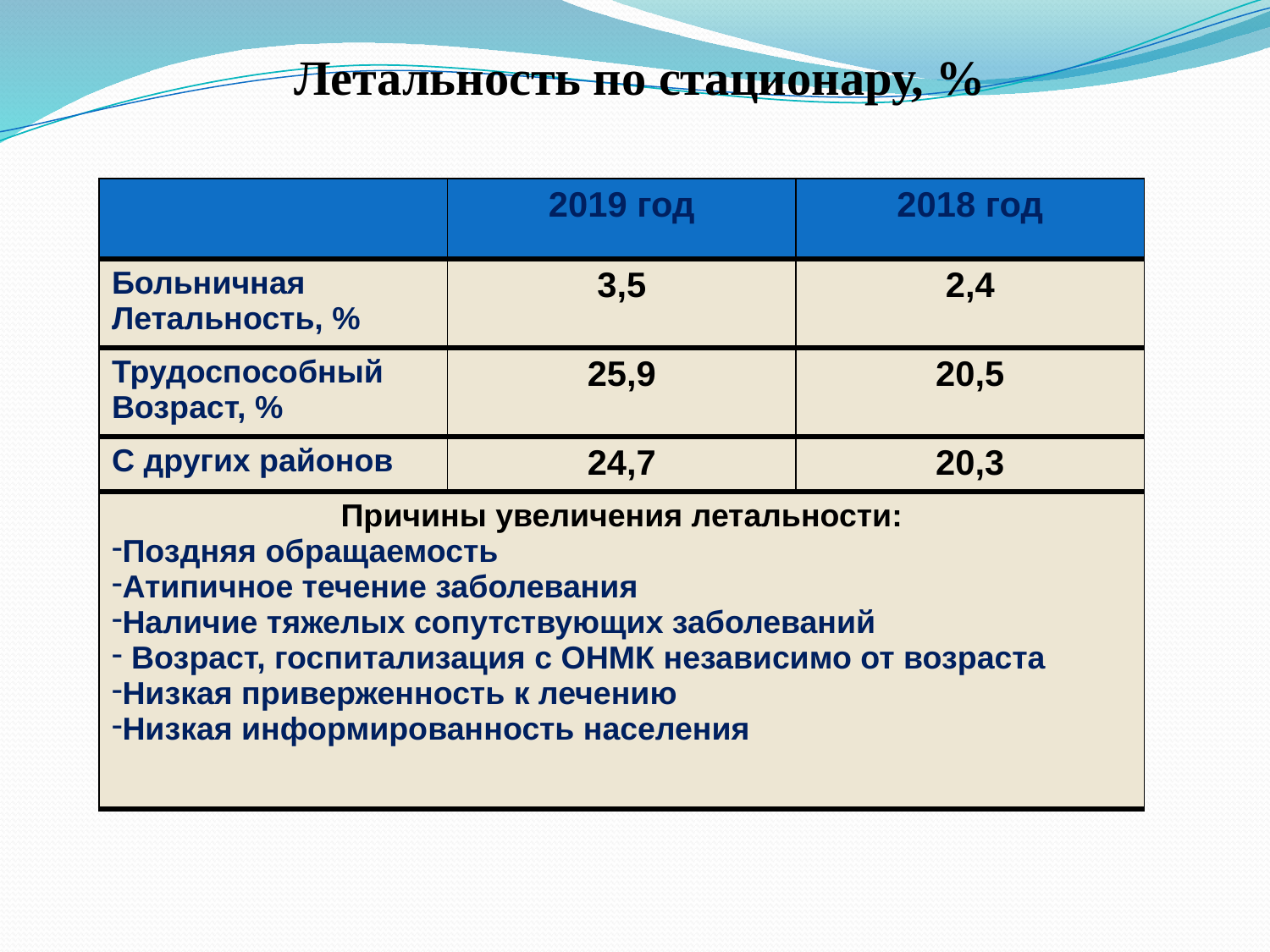

Летальность по стационару, %
|  | 2019 год | 2018 год |
| --- | --- | --- |
| Больничная Летальность, % | 3,5 | 2,4 |
| Трудоспособный Возраст, % | 25,9 | 20,5 |
| С других районов | 24,7 | 20,3 |
| Причины увеличения летальности: Поздняя обращаемость Атипичное течение заболевания Наличие тяжелых сопутствующих заболеваний Возраст, госпитализация с ОНМК независимо от возраста Низкая приверженность к лечению Низкая информированность населения |  |  |